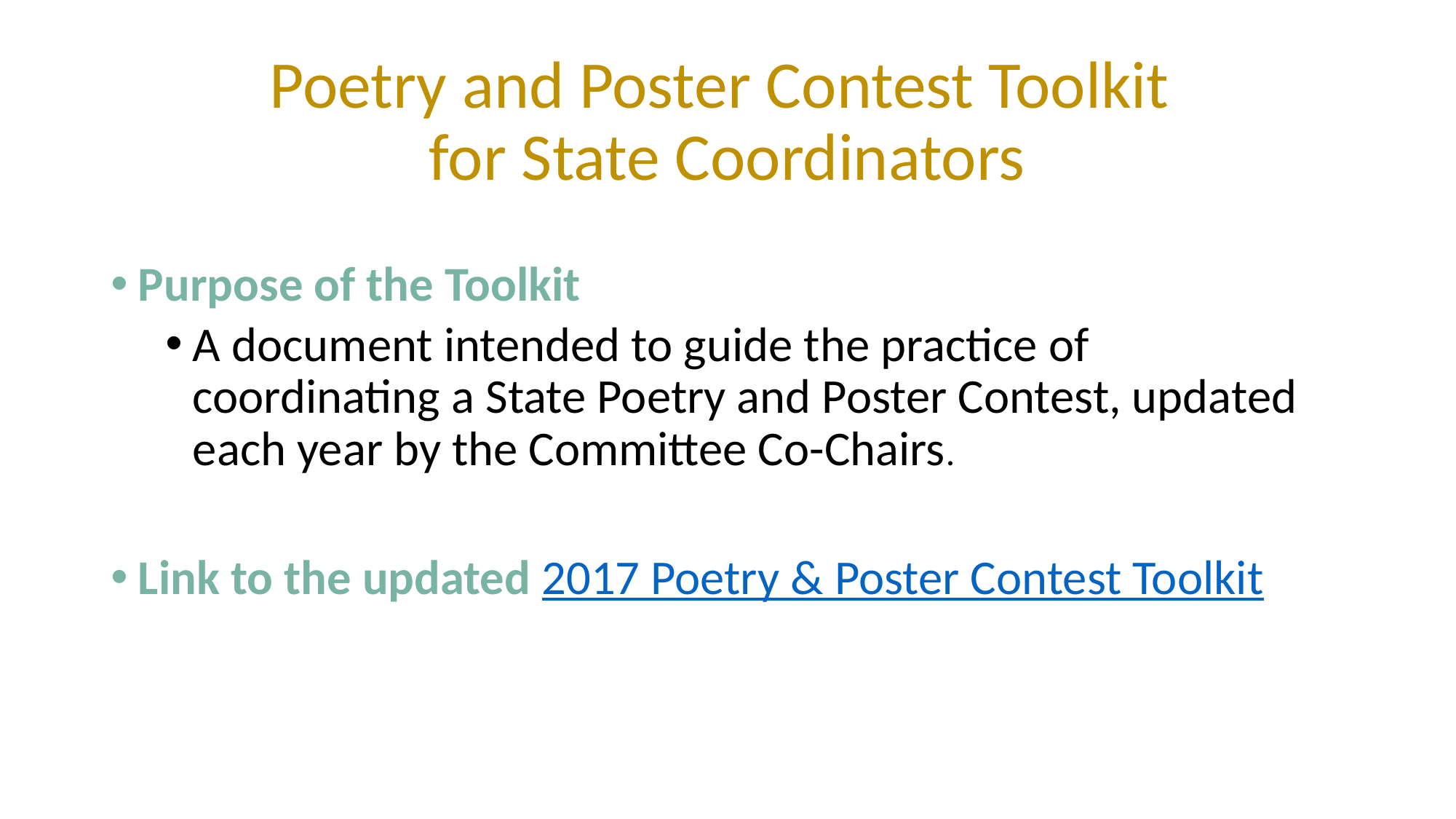

# Poetry and Poster Contest Toolkit for State Coordinators
Purpose of the Toolkit
A document intended to guide the practice of coordinating a State Poetry and Poster Contest, updated each year by the Committee Co-Chairs.

Link to the updated 2017 Poetry & Poster Contest Toolkit